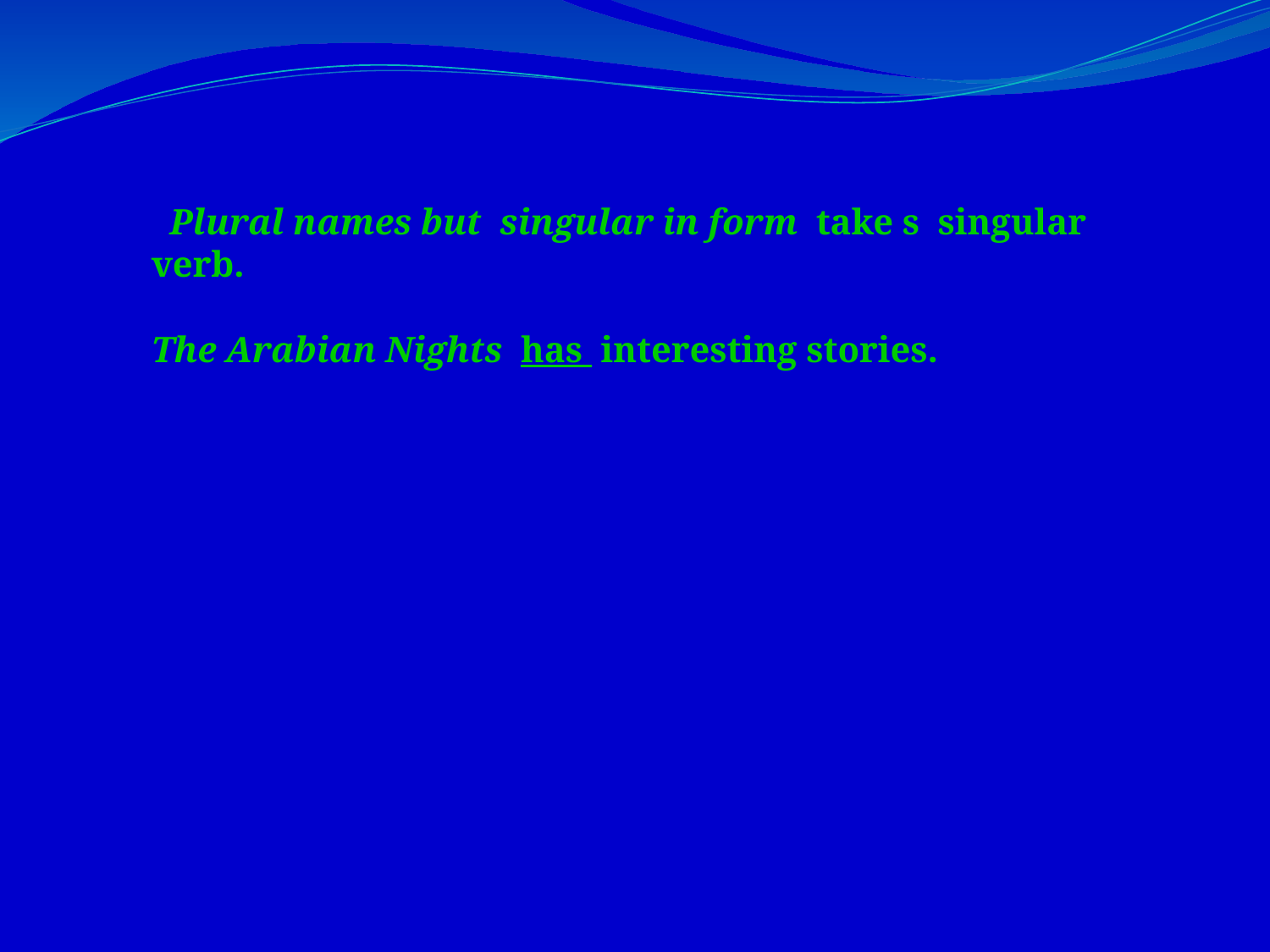

Plural names but  singular in form  take s  singular  verb.

The Arabian Nights  has  interesting stories.